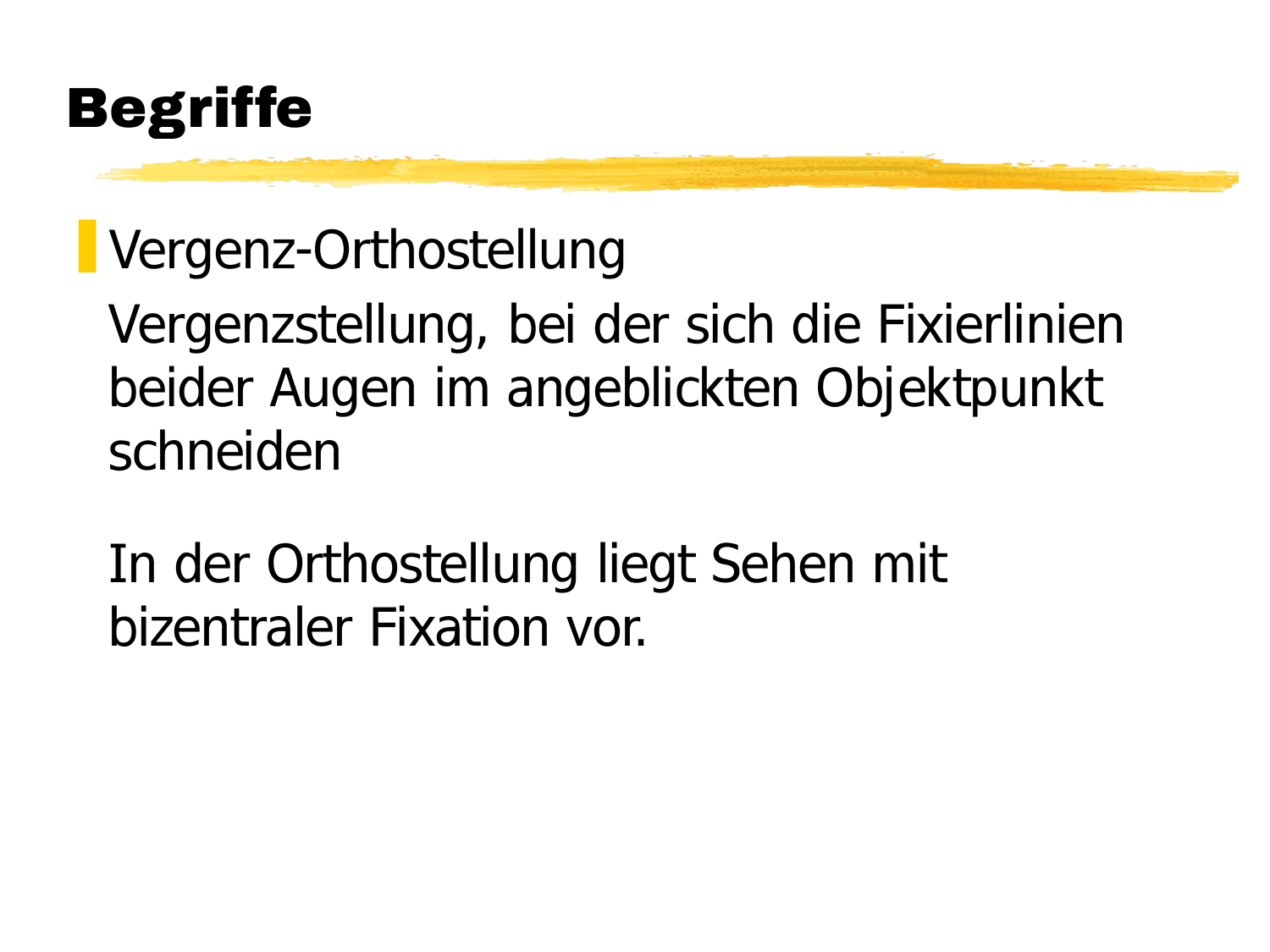

# Begriffe Vergenz-Orthostellung
Vergenz-Orthostellung
	Vergenzstellung, bei der sich die Fixierlinien beider Augen im angeblickten Objektpunkt schneiden
	In der Orthostellung liegt Sehen mit bizentraler Fixation vor.